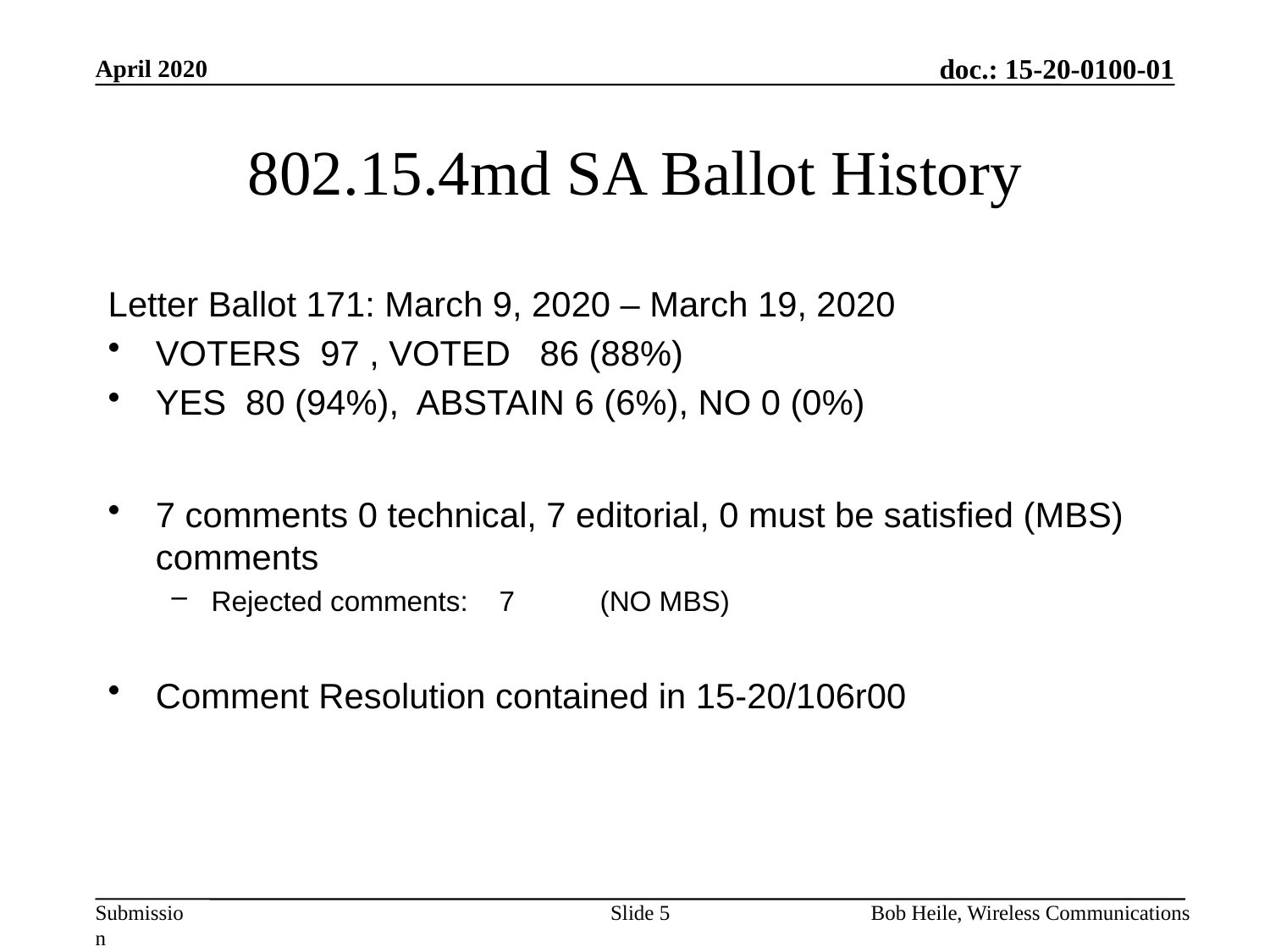

April 2020
# 802.15.4md SA Ballot History
Letter Ballot 171: March 9, 2020 – March 19, 2020
VOTERS  97 , VOTED   86 (88%)
YES  80 (94%),  ABSTAIN 6 (6%), NO 0 (0%)

7 comments 0 technical, 7 editorial, 0 must be satisfied (MBS) comments
Rejected comments:    7	 (NO MBS)

Comment Resolution contained in 15-20/106r00

Slide 5
Bob Heile, Wireless Communications